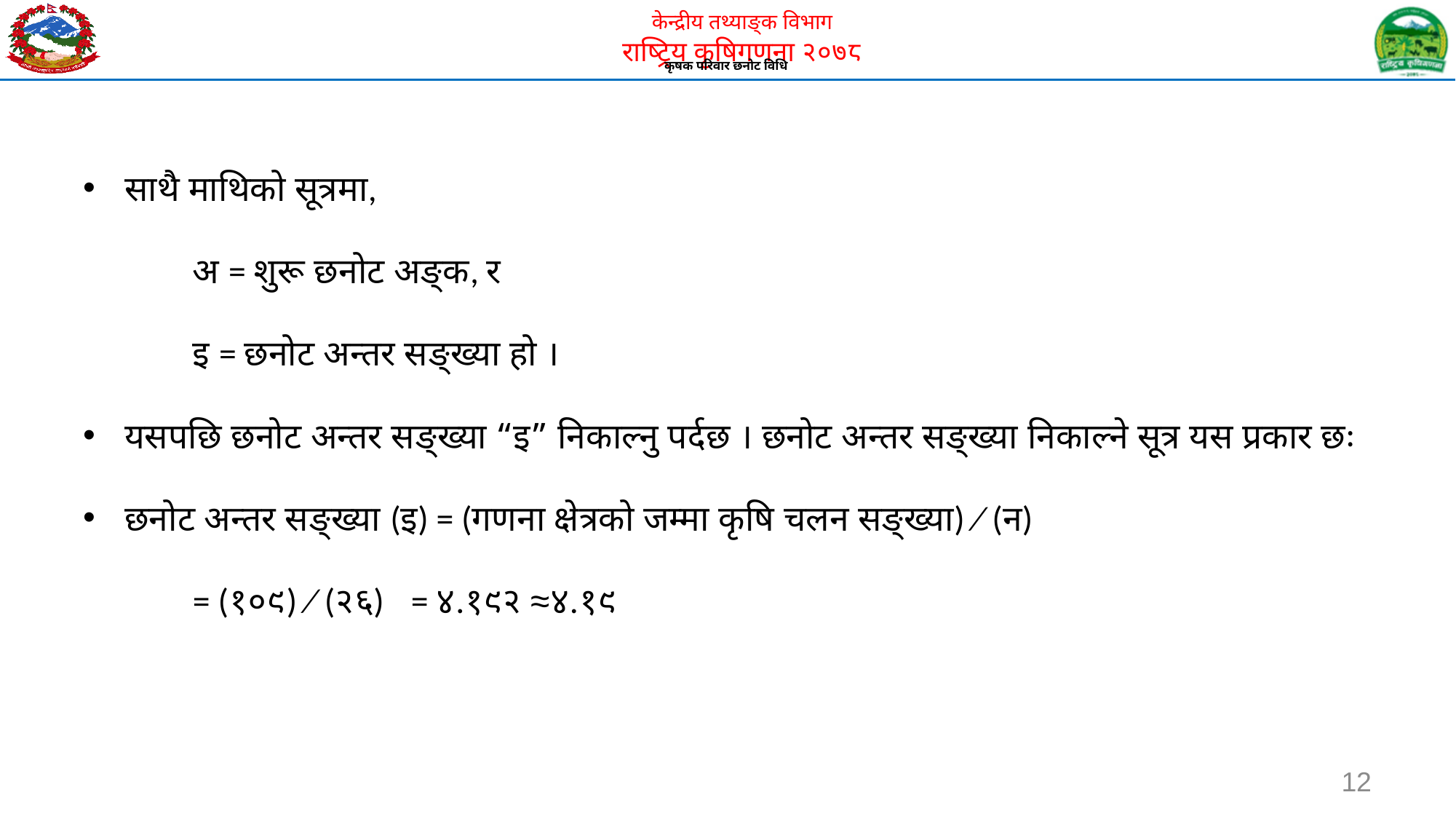

# कृषक परिवार छनोट विधि
साथै माथिको सूत्रमा,
	अ = शुरू छनोट अङ्क, र
	इ = छनोट अन्तर सङ्ख्या हो ।
यसपछि छनोट अन्तर सङ्ख्या “इ” निकाल्नु पर्दछ । छनोट अन्तर सङ्ख्या निकाल्ने सूत्र यस प्रकार छः
छनोट अन्तर सङ्ख्या (इ) = (गणना क्षेत्रको जम्मा कृषि चलन सङ्ख्या) ⁄ (न)
	= (१०९) ⁄ (२६)	= ४.१९२ ≈४.१९

12